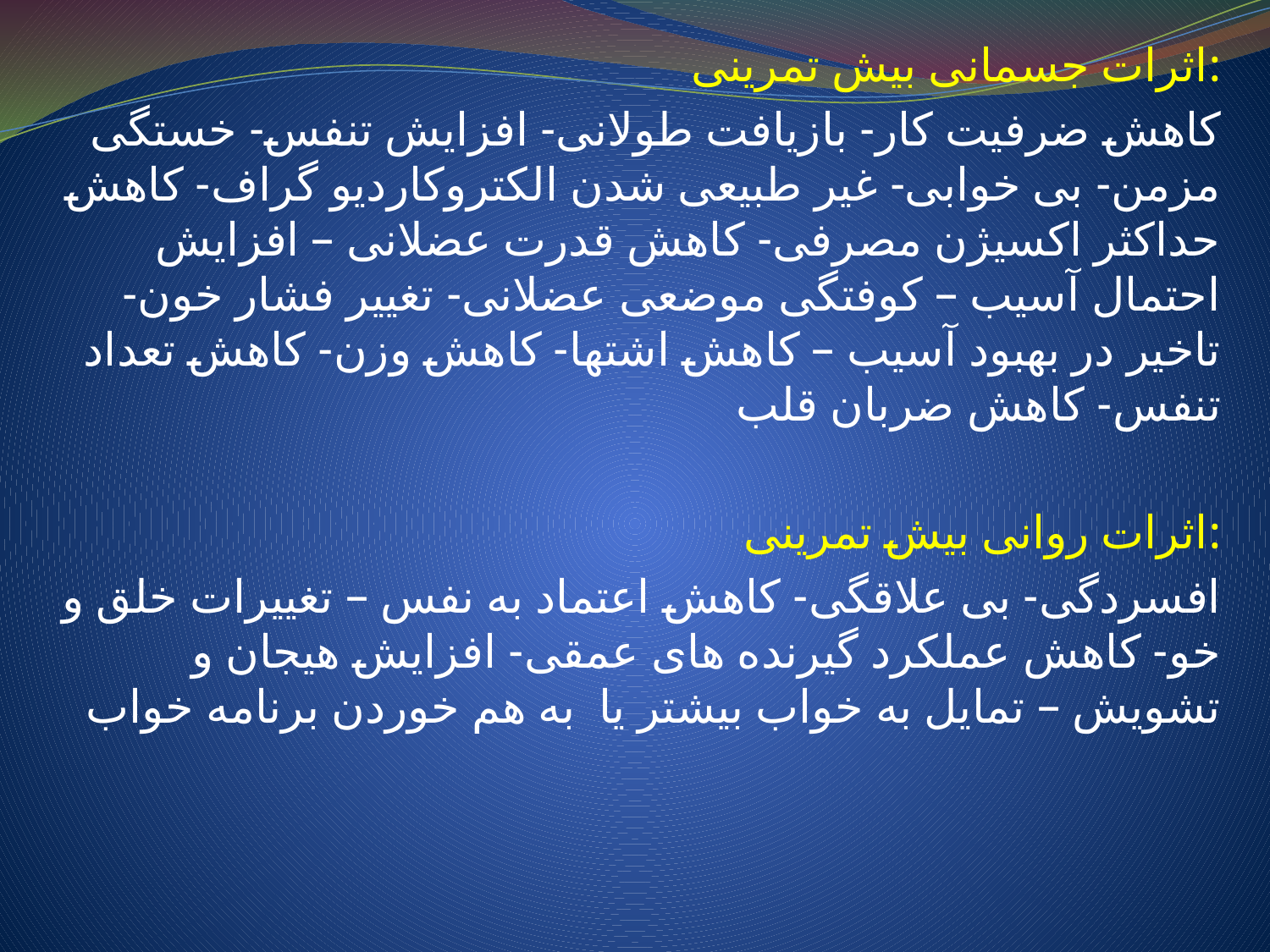

اثرات جسمانی بیش تمرینی:
کاهش ضرفیت کار- بازیافت طولانی- افزایش تنفس- خستگی مزمن- بی خوابی- غیر طبیعی شدن الکتروکاردیو گراف- کاهش حداکثر اکسیژن مصرفی- کاهش قدرت عضلانی – افزایش احتمال آسیب – کوفتگی موضعی عضلانی- تغییر فشار خون- تاخیر در بهبود آسیب – کاهش اشتها- کاهش وزن- کاهش تعداد تنفس- کاهش ضربان قلب

اثرات روانی بیش تمرینی:
افسردگی- بی علاقگی- کاهش اعتماد به نفس – تغییرات خلق و خو- کاهش عملکرد گیرنده های عمقی- افزایش هیجان و تشویش – تمایل به خواب بیشتر یا  به هم خوردن برنامه خواب